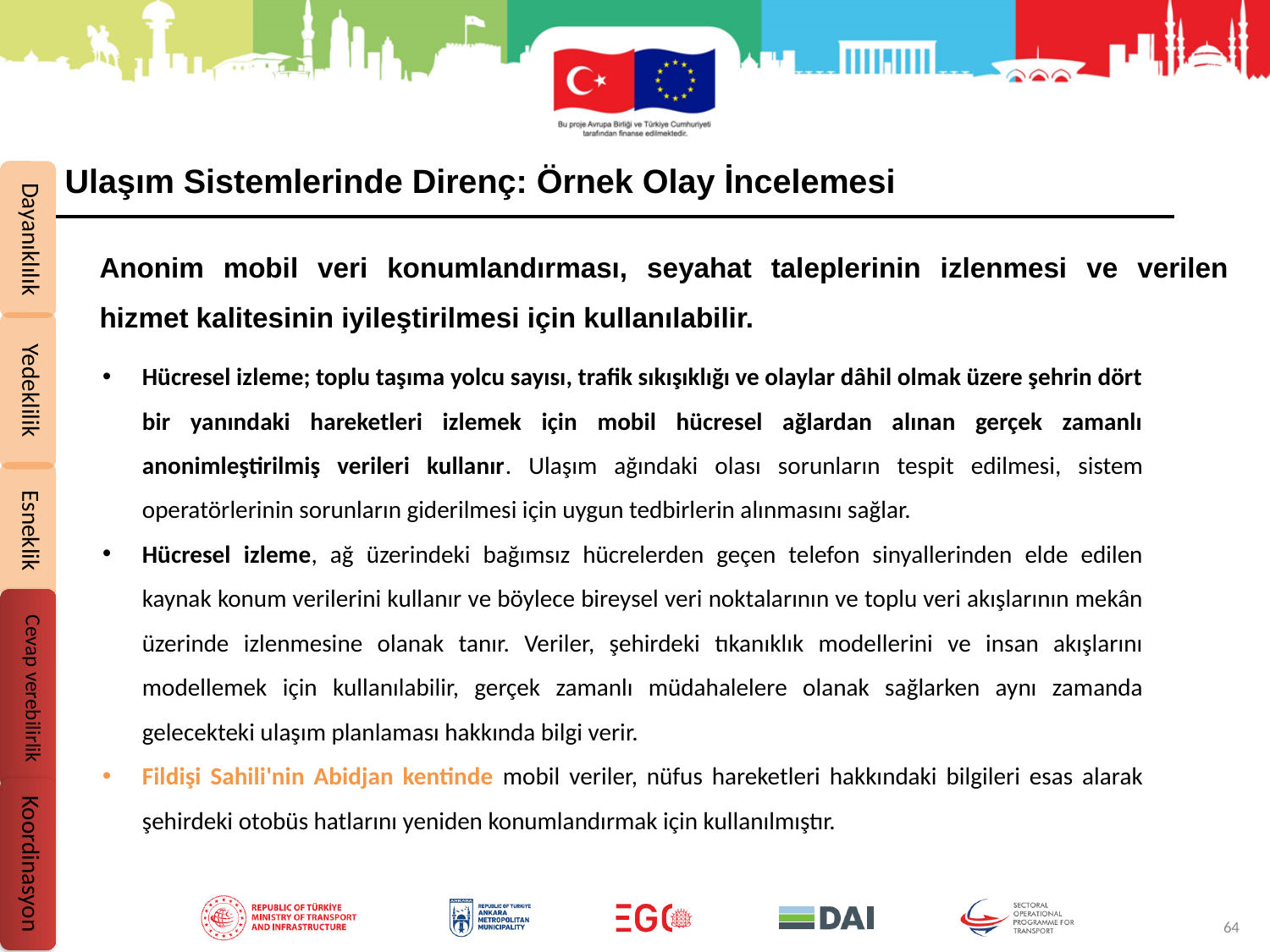

Ulaşım Sistemlerinde Direnç: Örnek Olay İncelemesi
Dayanıklılık

Yedeklilik

Esneklik

Cevap verebilirlik

Koordinasyon

Anonim mobil veri konumlandırması, seyahat taleplerinin izlenmesi ve verilen hizmet kalitesinin iyileştirilmesi için kullanılabilir.
Hücresel izleme; toplu taşıma yolcu sayısı, trafik sıkışıklığı ve olaylar dâhil olmak üzere şehrin dört bir yanındaki hareketleri izlemek için mobil hücresel ağlardan alınan gerçek zamanlı anonimleştirilmiş verileri kullanır. Ulaşım ağındaki olası sorunların tespit edilmesi, sistem operatörlerinin sorunların giderilmesi için uygun tedbirlerin alınmasını sağlar.
Hücresel izleme, ağ üzerindeki bağımsız hücrelerden geçen telefon sinyallerinden elde edilen kaynak konum verilerini kullanır ve böylece bireysel veri noktalarının ve toplu veri akışlarının mekân üzerinde izlenmesine olanak tanır. Veriler, şehirdeki tıkanıklık modellerini ve insan akışlarını modellemek için kullanılabilir, gerçek zamanlı müdahalelere olanak sağlarken aynı zamanda gelecekteki ulaşım planlaması hakkında bilgi verir.
Fildişi Sahili'nin Abidjan kentinde mobil veriler, nüfus hareketleri hakkındaki bilgileri esas alarak şehirdeki otobüs hatlarını yeniden konumlandırmak için kullanılmıştır.
64